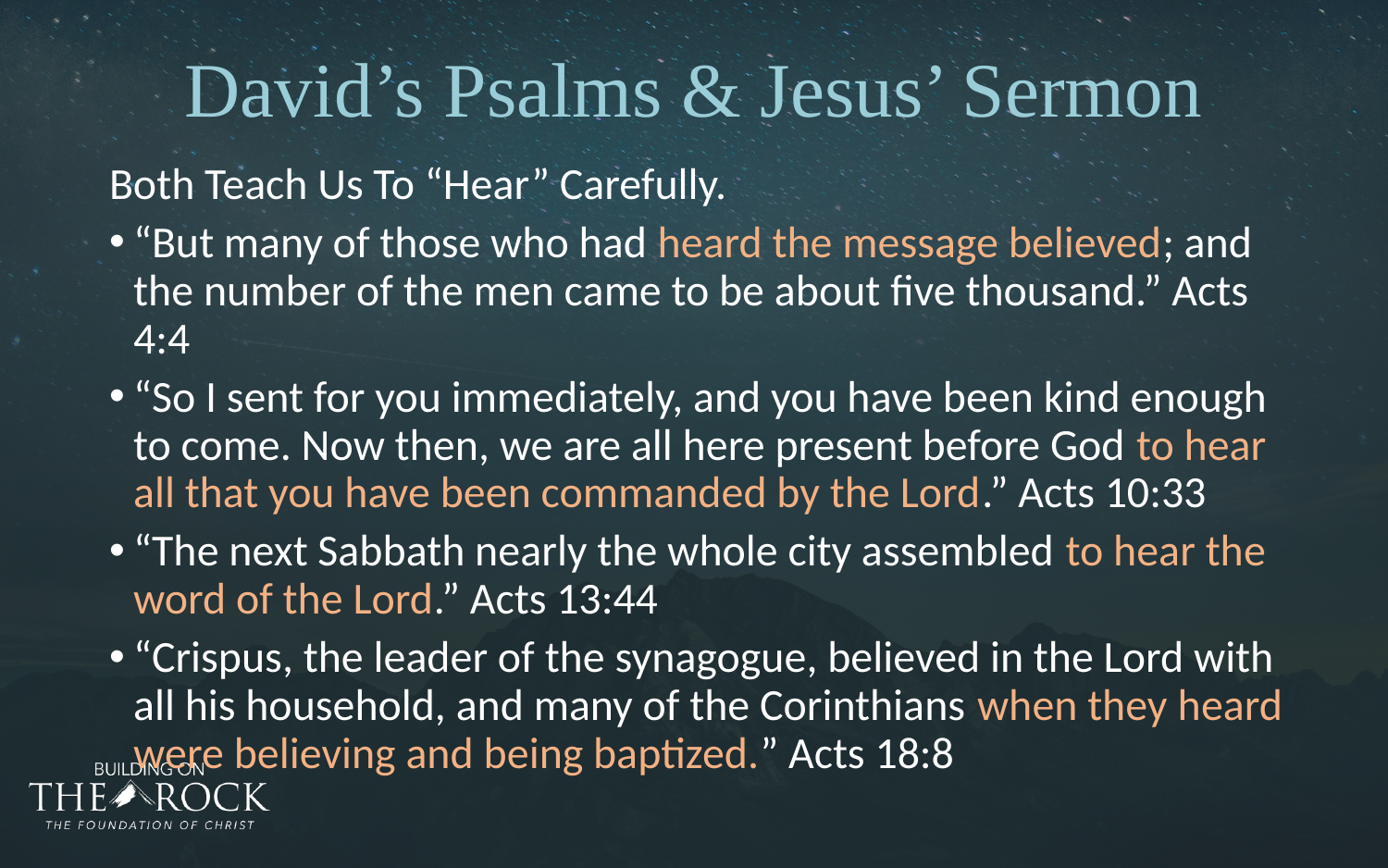

# David’s Psalms & Jesus’ Sermon
Both Teach Us To “Hear” Carefully.
“But many of those who had heard the message believed; and the number of the men came to be about five thousand.” Acts 4:4
“So I sent for you immediately, and you have been kind enough to come. Now then, we are all here present before God to hear all that you have been commanded by the Lord.” Acts 10:33
“The next Sabbath nearly the whole city assembled to hear the word of the Lord.” Acts 13:44
“Crispus, the leader of the synagogue, believed in the Lord with all his household, and many of the Corinthians when they heard were believing and being baptized.” Acts 18:8